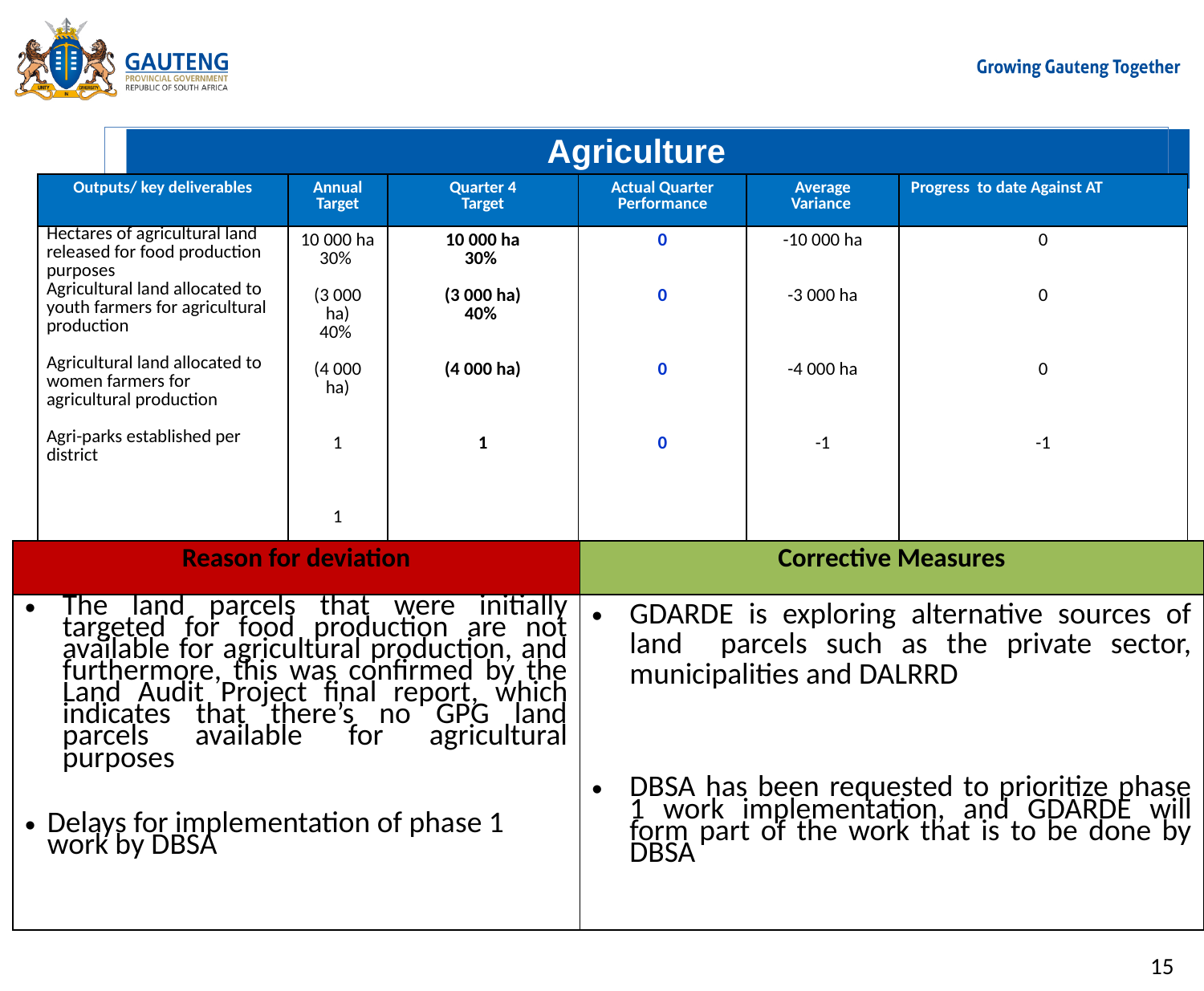

# Agriculture
| Outputs/ key deliverables | Annual Target | Quarter 4 Target | Actual Quarter Performance | Average Variance | Progress to date Against AT |
| --- | --- | --- | --- | --- | --- |
| Hectares of agricultural land released for food production purposes Agricultural land allocated to youth farmers for agricultural production Agricultural land allocated to women farmers for agricultural production Agri-parks established per district | 10 000 ha 30% (3 000 ha) 40% (4 000 ha) 1 1 | 10 000 ha 30% (3 000 ha) 40% (4 000 ha) 1 | 0 0 0 0 | -10 000 ha -3 000 ha -4 000 ha -1 | 0 0 0 -1 |
| Reason for deviation | Corrective Measures |
| --- | --- |
| The land parcels that were initially targeted for food production are not available for agricultural production, and furthermore, this was confirmed by the Land Audit Project final report, which indicates that there’s no GPG land parcels available for agricultural purposes Delays for implementation of phase 1 work by DBSA | GDARDE is exploring alternative sources of land parcels such as the private sector, municipalities and DALRRD DBSA has been requested to prioritize phase 1 work implementation, and GDARDE will form part of the work that is to be done by DBSA |
15